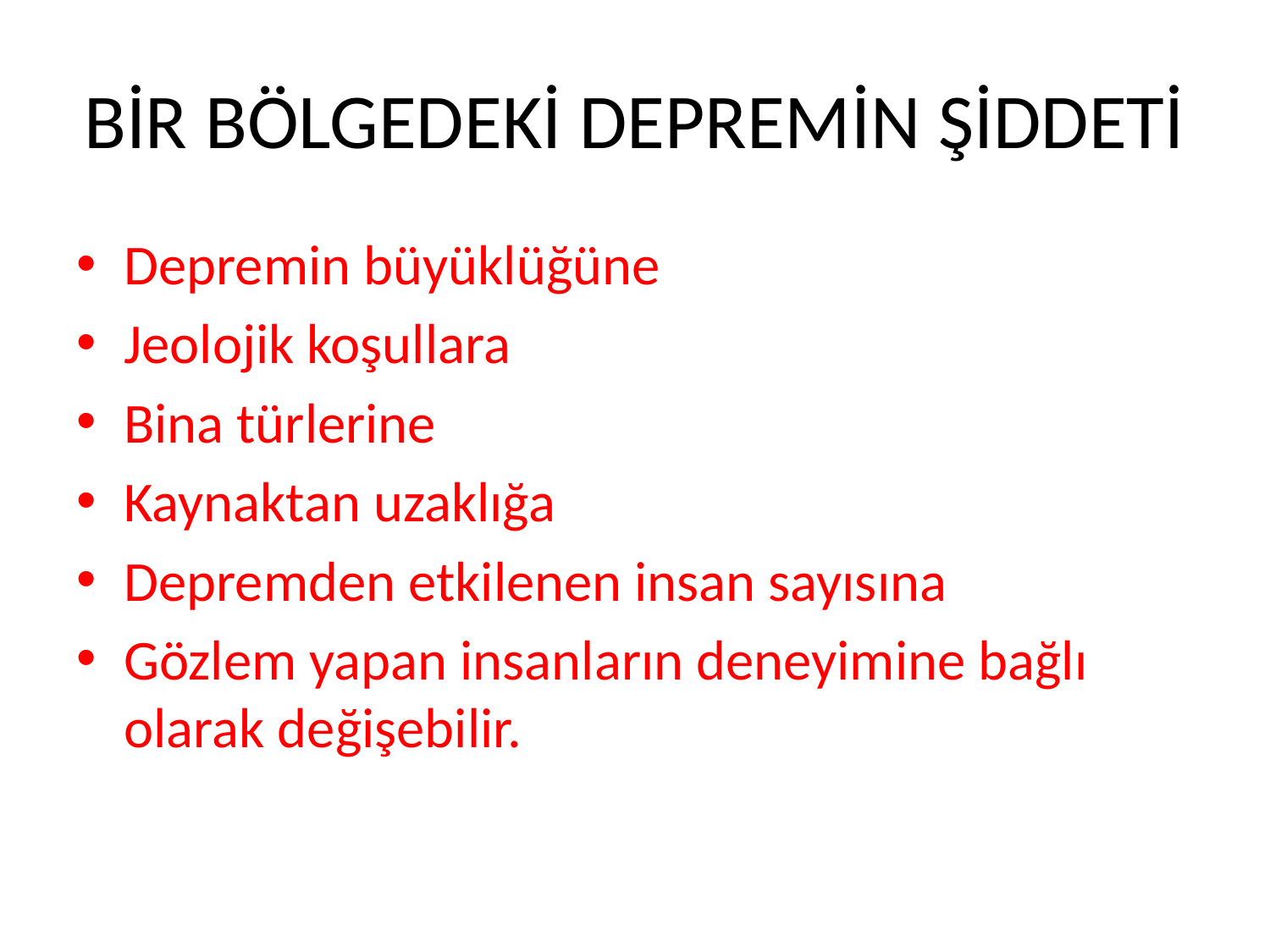

# BİR BÖLGEDEKİ DEPREMİN ŞİDDETİ
Depremin büyüklüğüne
Jeolojik koşullara
Bina türlerine
Kaynaktan uzaklığa
Depremden etkilenen insan sayısına
Gözlem yapan insanların deneyimine bağlı olarak değişebilir.